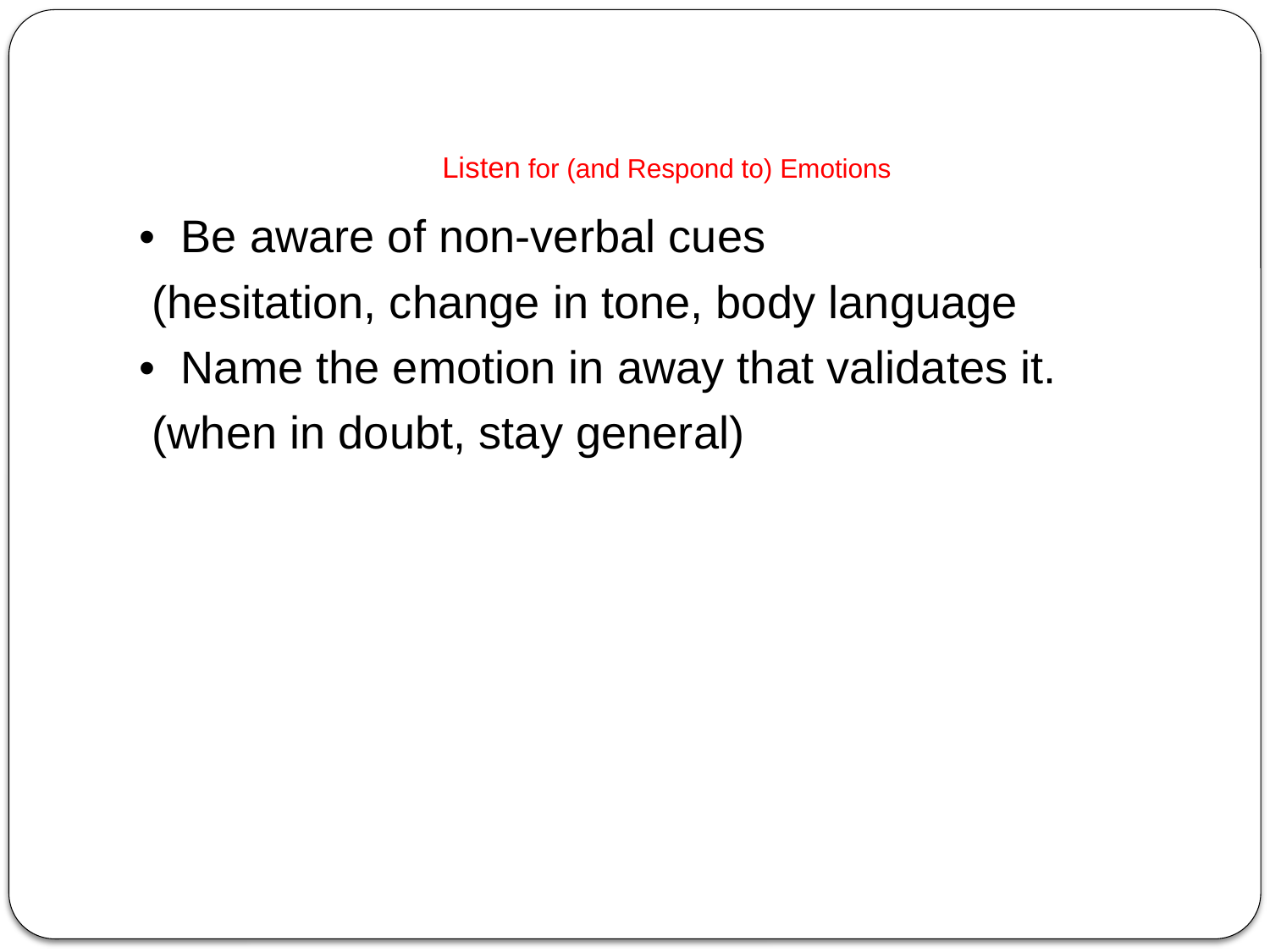

# Listen for (and Respond to) Emotions
•  Be aware of non-verbal cues
 (hesitation, change in tone, body language
•  Name the emotion in away that validates it.
 (when in doubt, stay general)